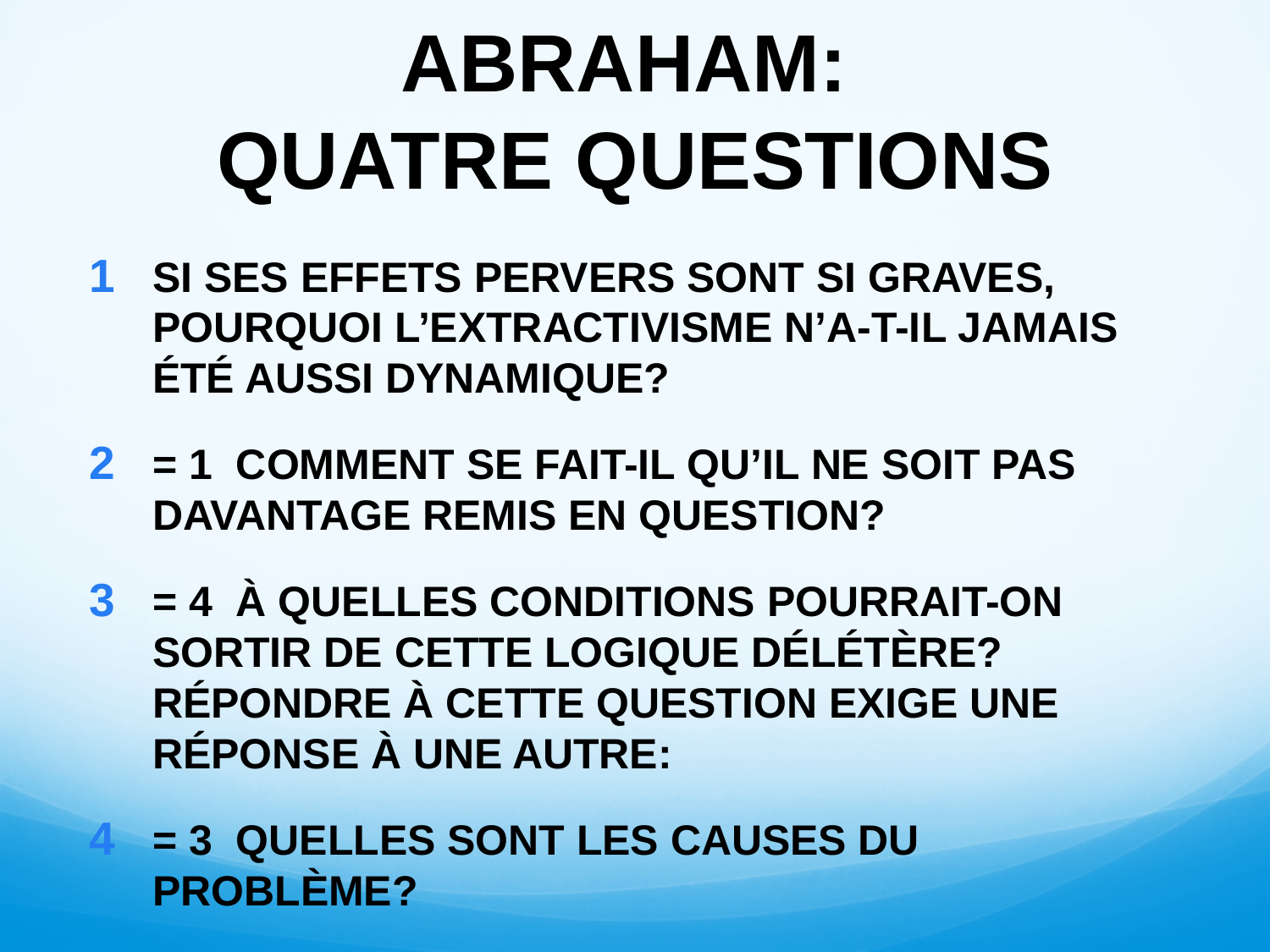

# ABRAHAM: QUATRE QUESTIONS
SI SES EFFETS PERVERS SONT SI GRAVES, POURQUOI L’EXTRACTIVISME N’A-T-IL JAMAIS ÉTÉ AUSSI DYNAMIQUE?
= 1  COMMENT SE FAIT-IL QU’IL NE SOIT PAS DAVANTAGE REMIS EN QUESTION?
= 4  À QUELLES CONDITIONS POURRAIT-ON SORTIR DE CETTE LOGIQUE DÉLÉTÈRE? RÉPONDRE À CETTE QUESTION EXIGE UNE RÉPONSE À UNE AUTRE:
= 3  QUELLES SONT LES CAUSES DU PROBLÈME?